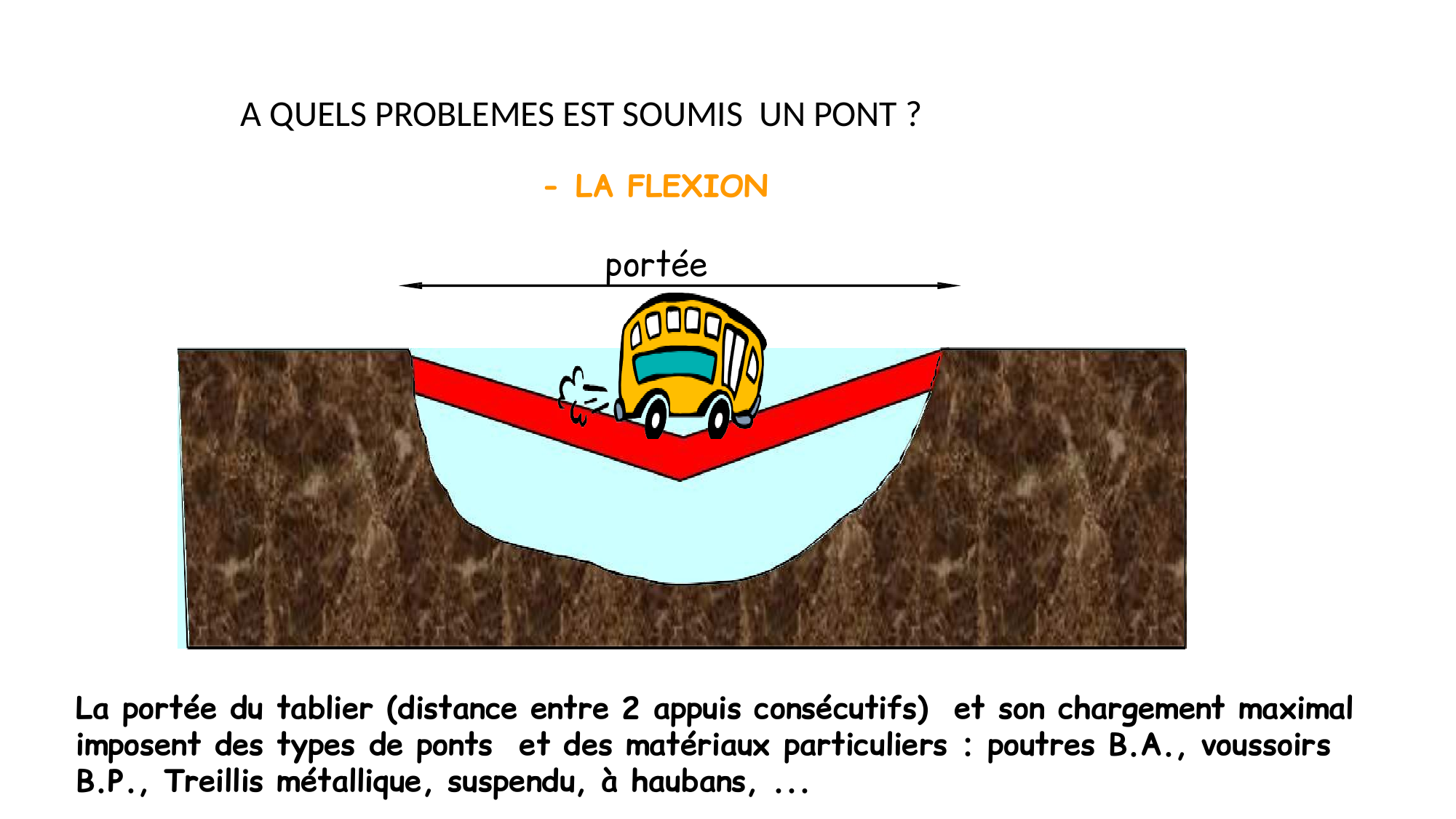

# A QUELS PROBLEMES EST SOUMIS  UN PONT ?
- LA FLEXION

portée

La portée du tablier (distance entre 2 appuis consécutifs)  et son chargement maximal imposent des types de ponts  et des matériaux particuliers : poutres B.A., voussoirs  B.P., Treillis métallique, suspendu, à haubans, ...